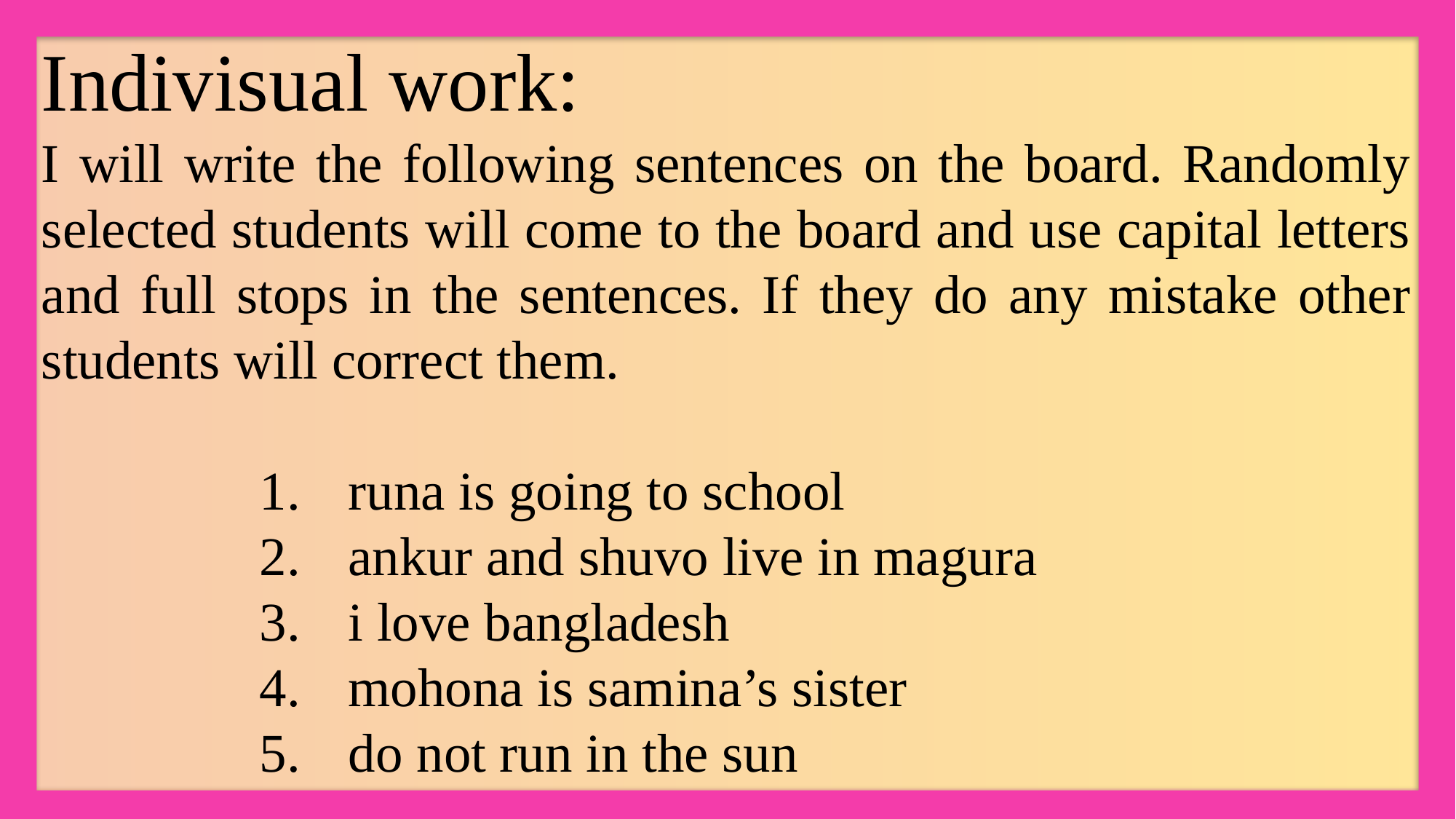

Indivisual work:
I will write the following sentences on the board. Randomly selected students will come to the board and use capital letters and full stops in the sentences. If they do any mistake other students will correct them.

runa is going to school
ankur and shuvo live in magura
i love bangladesh
mohona is samina’s sister
do not run in the sun